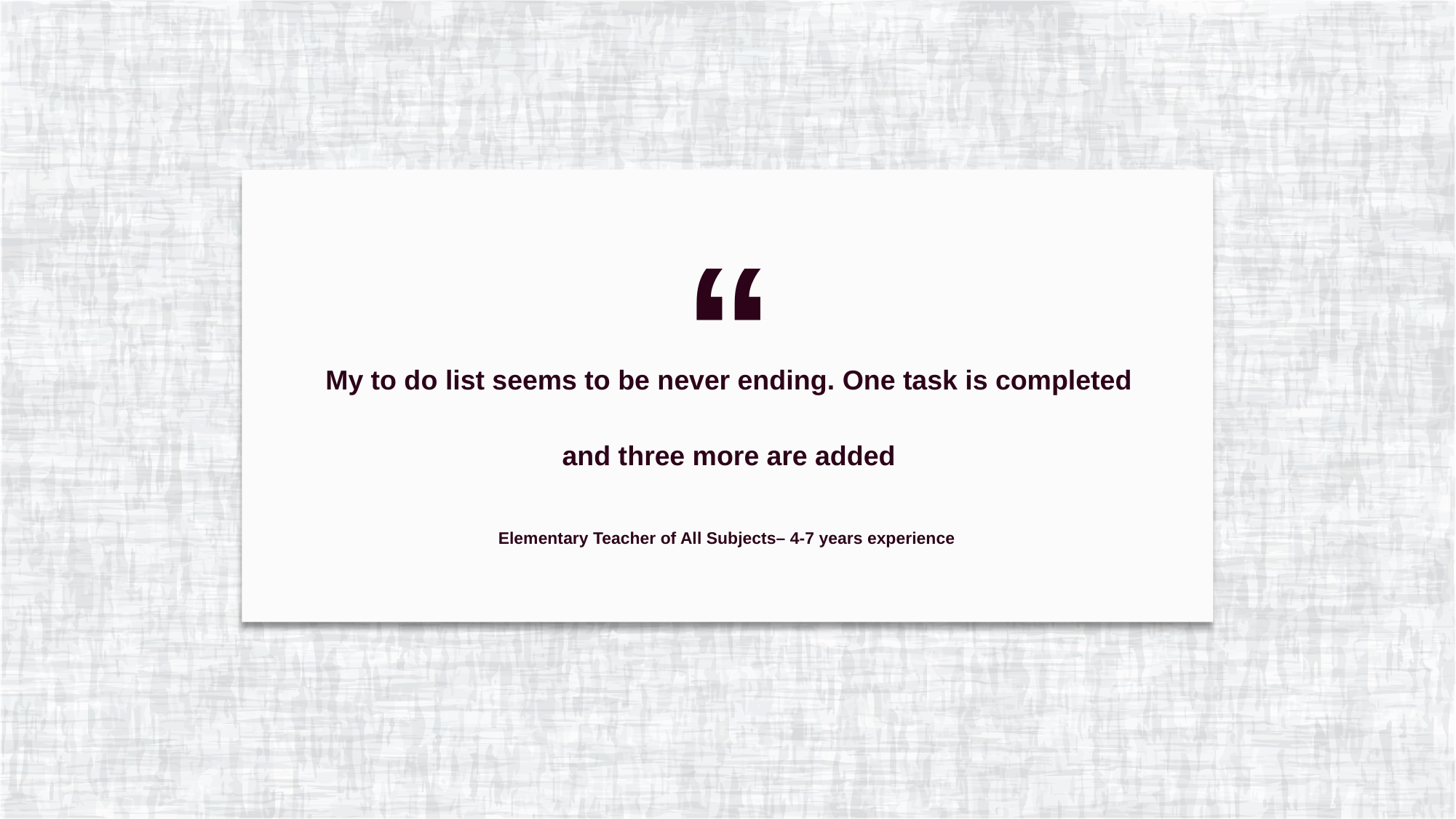

“
My to do list seems to be never ending. One task is completed and three more are added
Elementary Teacher of All Subjects– 4-7 years experience